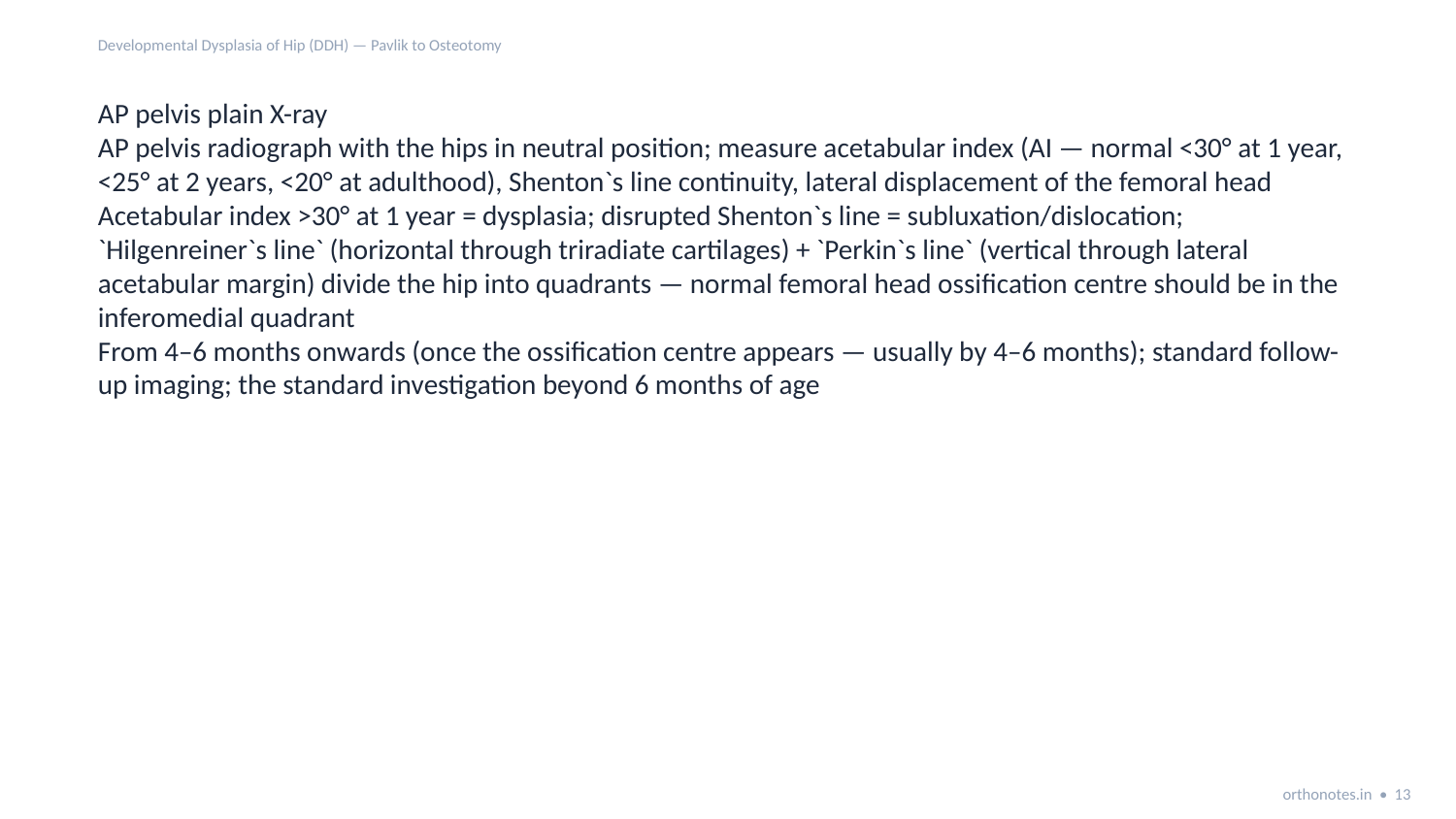

Developmental Dysplasia of Hip (DDH) — Pavlik to Osteotomy
AP pelvis plain X-ray
AP pelvis radiograph with the hips in neutral position; measure acetabular index (AI — normal <30° at 1 year, <25° at 2 years, <20° at adulthood), Shenton`s line continuity, lateral displacement of the femoral head
Acetabular index >30° at 1 year = dysplasia; disrupted Shenton`s line = subluxation/dislocation; `Hilgenreiner`s line` (horizontal through triradiate cartilages) + `Perkin`s line` (vertical through lateral acetabular margin) divide the hip into quadrants — normal femoral head ossification centre should be in the inferomedial quadrant
From 4–6 months onwards (once the ossification centre appears — usually by 4–6 months); standard follow-up imaging; the standard investigation beyond 6 months of age
orthonotes.in  •  13